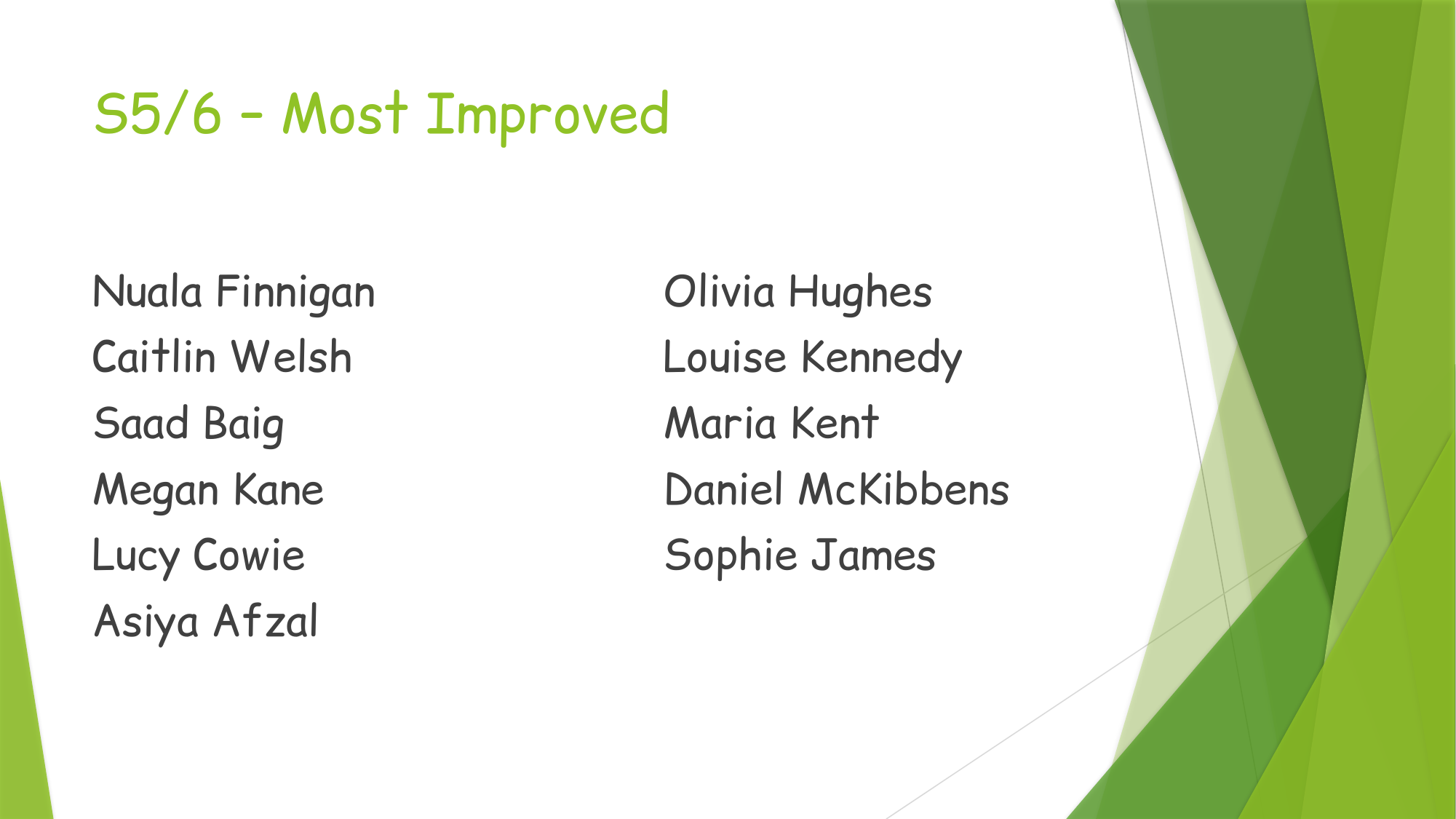

# S5/6 – Most Improved
Nuala Finnigan
Caitlin Welsh
Saad Baig
Megan Kane
Lucy Cowie
Asiya Afzal
Olivia Hughes
Louise Kennedy
Maria Kent
Daniel McKibbens
Sophie James